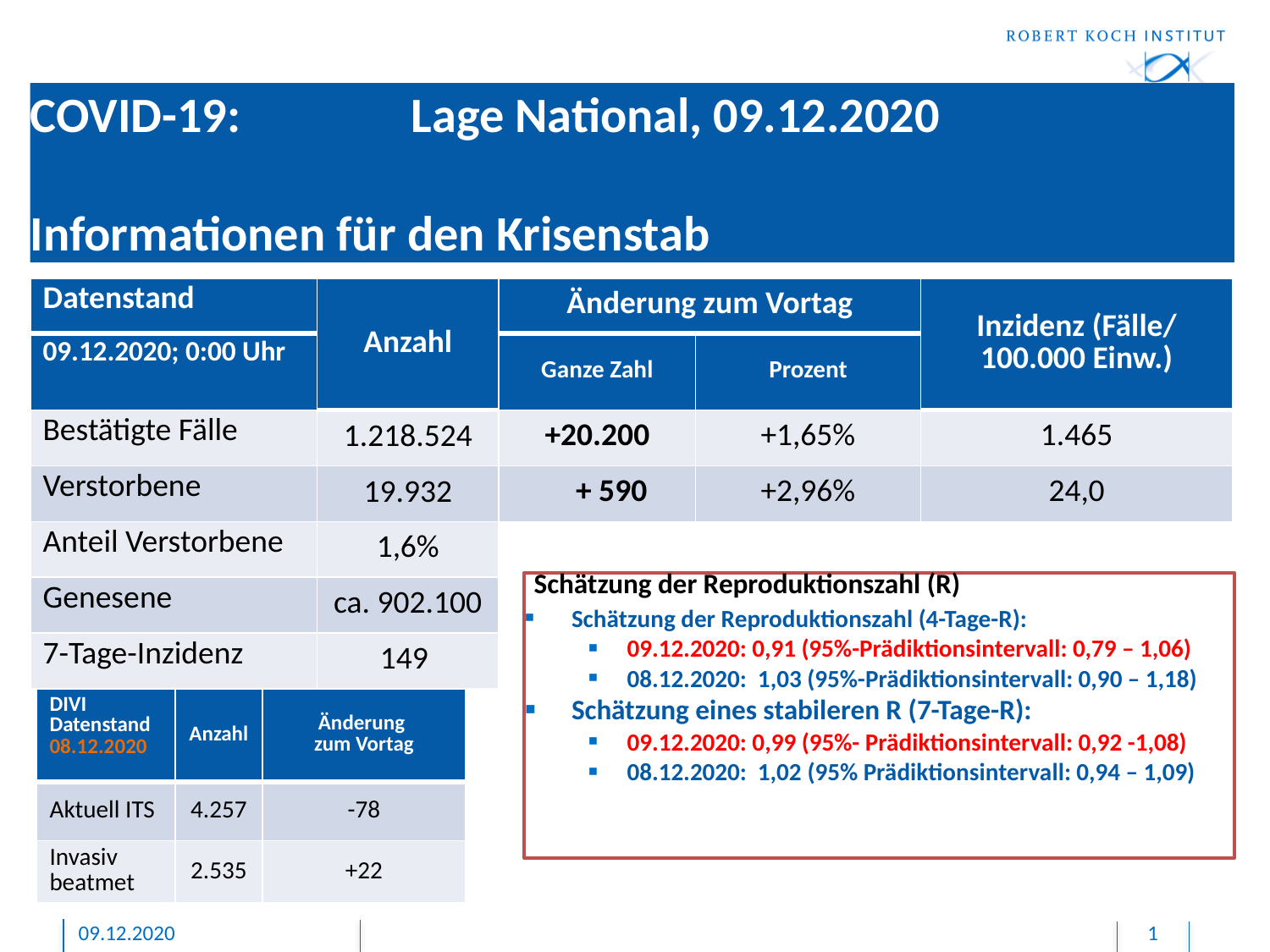

# COVID-19: 		Lage National, 09.12.2020 Informationen für den Krisenstab
| Datenstand | Anzahl | Änderung zum Vortag |  | Inzidenz (Fälle/ 100.000 Einw.) |
| --- | --- | --- | --- | --- |
| 09.12.2020; 0:00 Uhr |  | Ganze Zahl | Prozent |  |
| Bestätigte Fälle | 1.218.524 | +20.200 | +1,65% | 1.465 |
| Verstorbene | 19.932 | + 590 | +2,96% | 24,0 |
| Anteil Verstorbene | 1,6% |  |  |  |
| Genesene | ca. 902.100 |  |  |  |
| 7-Tage-Inzidenz | 149 |  |  |  |
Schätzung der Reproduktionszahl (R)
Schätzung der Reproduktionszahl (4-Tage-R):
09.12.2020: 0,91 (95%-Prädiktionsintervall: 0,79 – 1,06)
08.12.2020:  1,03 (95%-Prädiktionsintervall: 0,90 – 1,18)
Schätzung eines stabileren R (7-Tage-R):
09.12.2020: 0,99 (95%- Prädiktionsintervall: 0,92 -1,08)
08.12.2020:  1,02 (95% Prädiktionsintervall: 0,94 – 1,09)

| DIVI Datenstand 08.12.2020 | Anzahl | Änderung zum Vortag |
| --- | --- | --- |
| Aktuell ITS | 4.257 | -78 |
| Invasiv beatmet | 2.535 | +22 |
09.12.2020

1